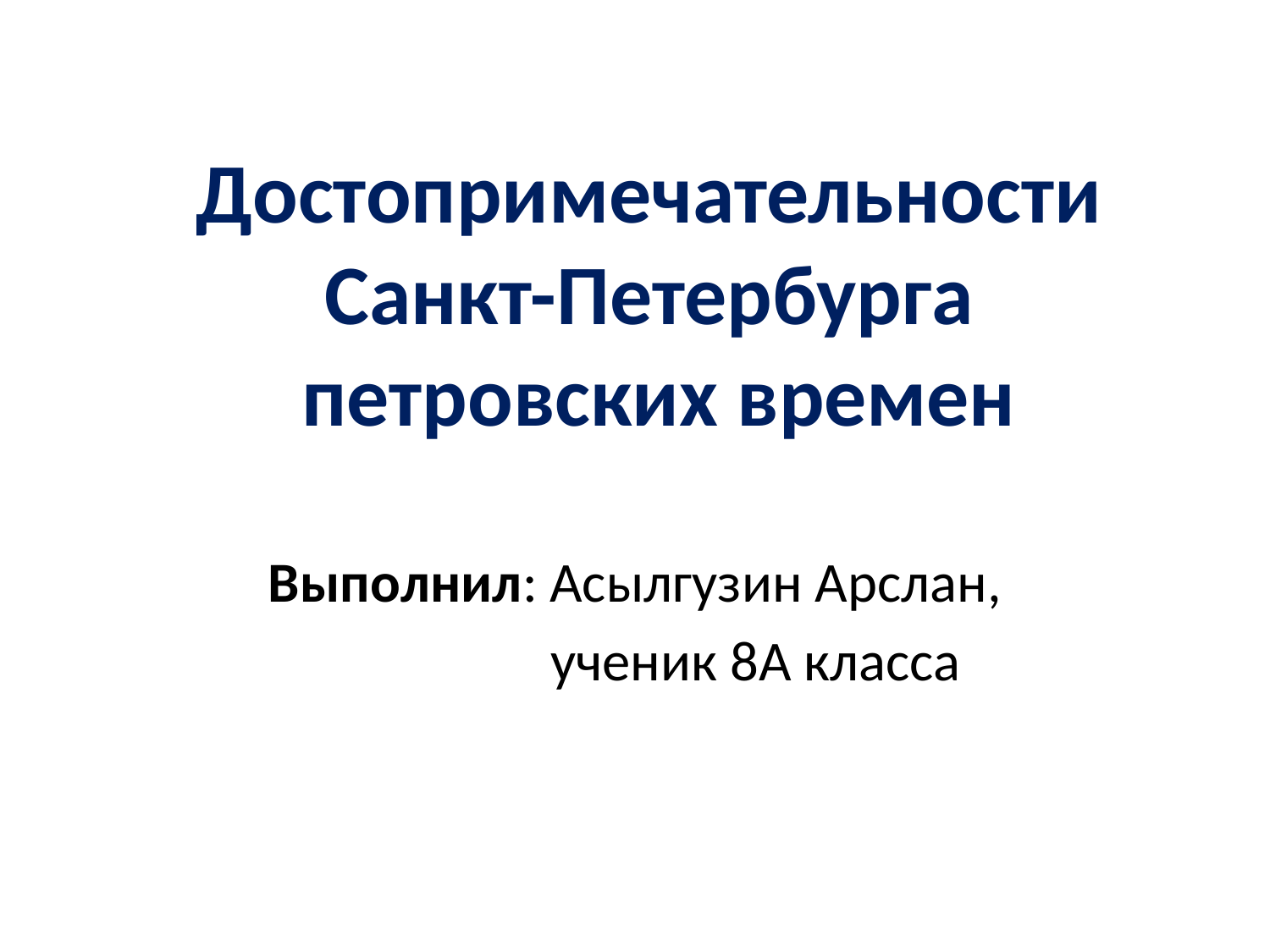

# Достопримечательности Санкт-Петербурга петровских времен
Выполнил: Асылгузин Арслан,
                    ученик 8А класса